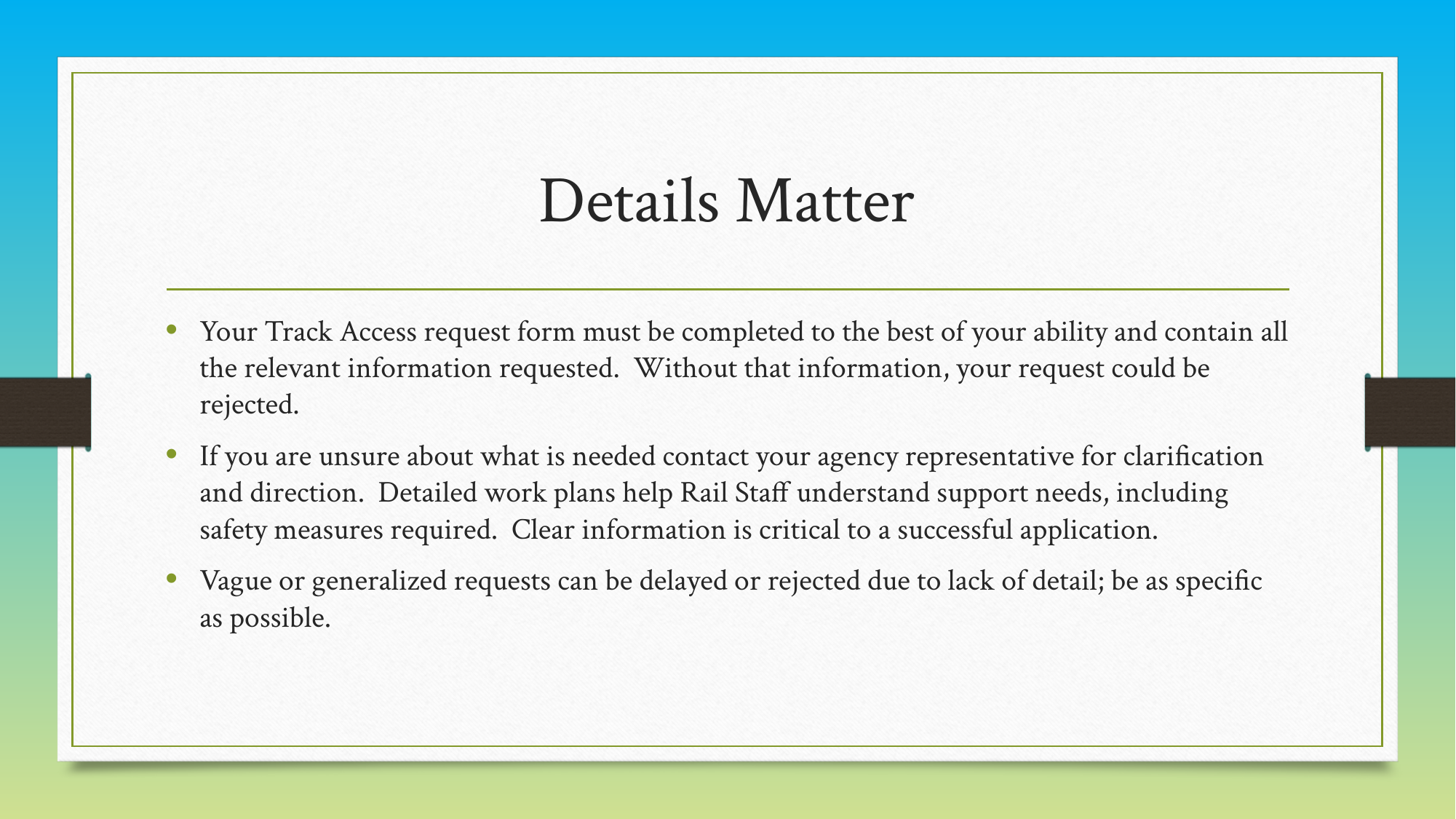

# Details Matter
Your Track Access request form must be completed to the best of your ability and contain all the relevant information requested.  Without that information, your request could be rejected.
If you are unsure about what is needed contact your agency representative for clarification and direction.  Detailed work plans help Rail Staff understand support needs, including safety measures required.  Clear information is critical to a successful application.
Vague or generalized requests can be delayed or rejected due to lack of detail; be as specific as possible.